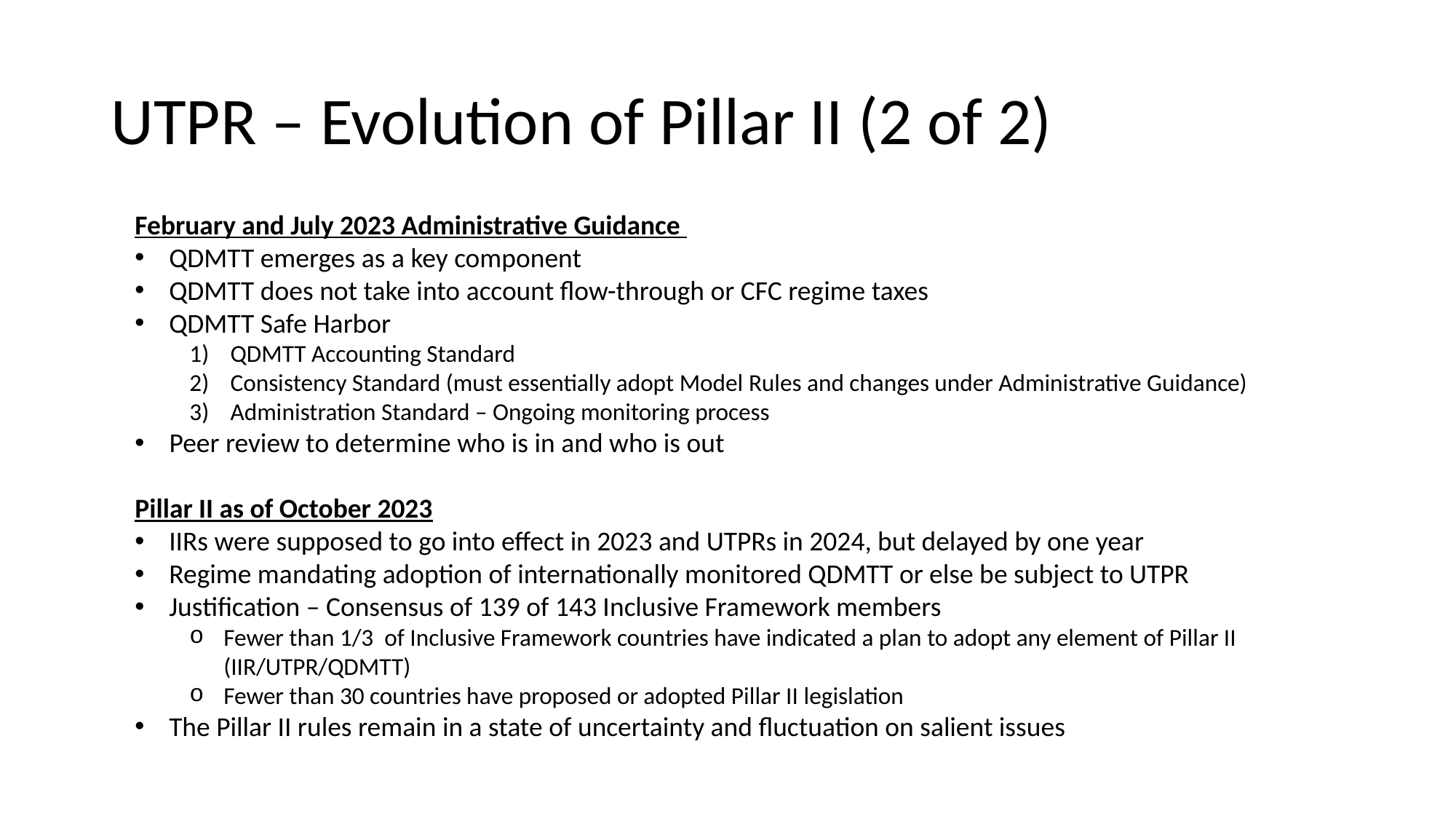

# UTPR – Evolution of Pillar II (2 of 2)
February and July 2023 Administrative Guidance
QDMTT emerges as a key component
QDMTT does not take into account flow-through or CFC regime taxes
QDMTT Safe Harbor
QDMTT Accounting Standard
Consistency Standard (must essentially adopt Model Rules and changes under Administrative Guidance)
Administration Standard – Ongoing monitoring process
Peer review to determine who is in and who is out

Pillar II as of October 2023
IIRs were supposed to go into effect in 2023 and UTPRs in 2024, but delayed by one year
Regime mandating adoption of internationally monitored QDMTT or else be subject to UTPR
Justification – Consensus of 139 of 143 Inclusive Framework members
Fewer than 1/3  of Inclusive Framework countries have indicated a plan to adopt any element of Pillar II (IIR/UTPR/QDMTT)
Fewer than 30 countries have proposed or adopted Pillar II legislation
The Pillar II rules remain in a state of uncertainty and fluctuation on salient issues